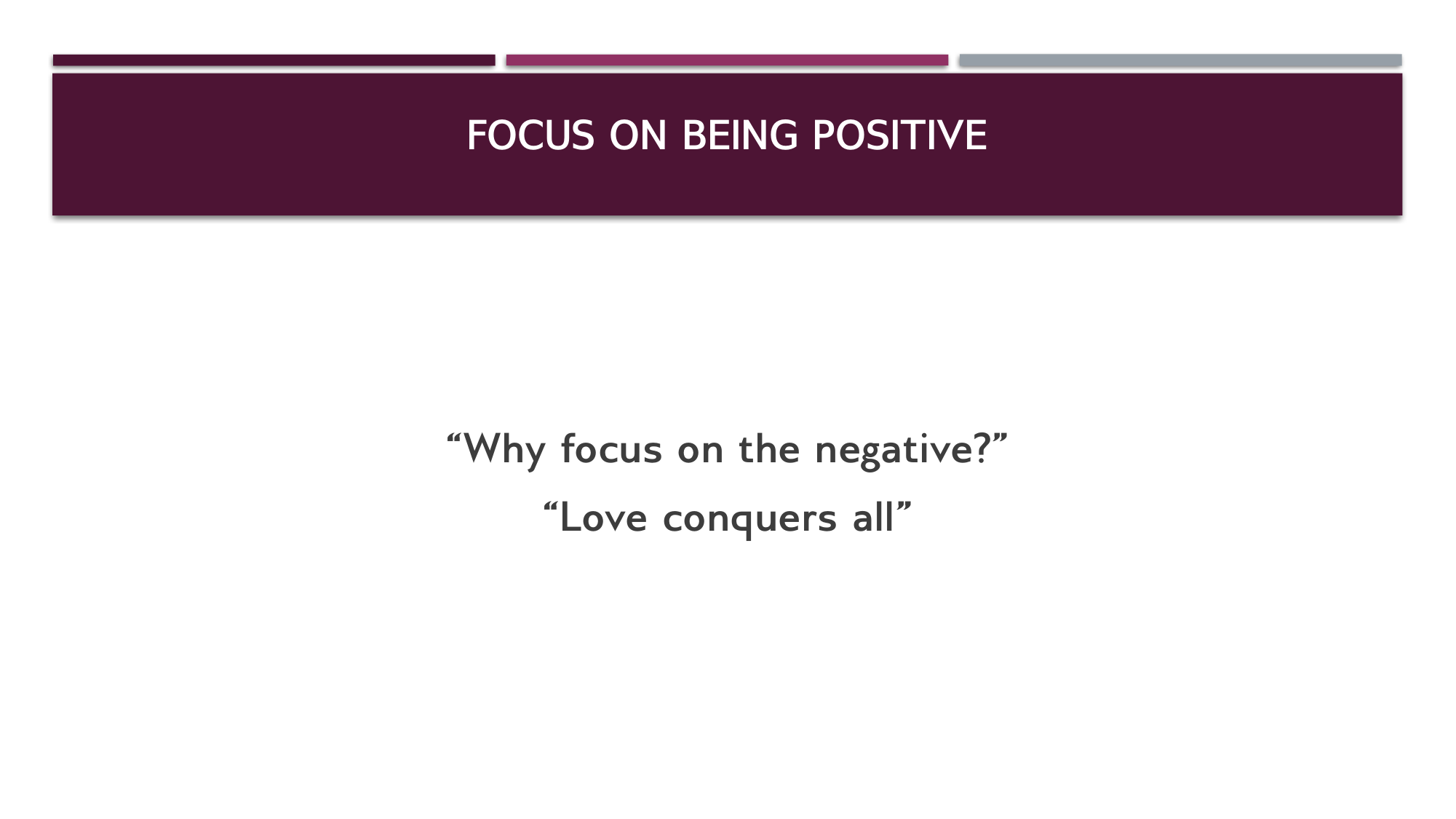

# Focus on being Positive
“Why focus on the negative?”
“Love conquers all”